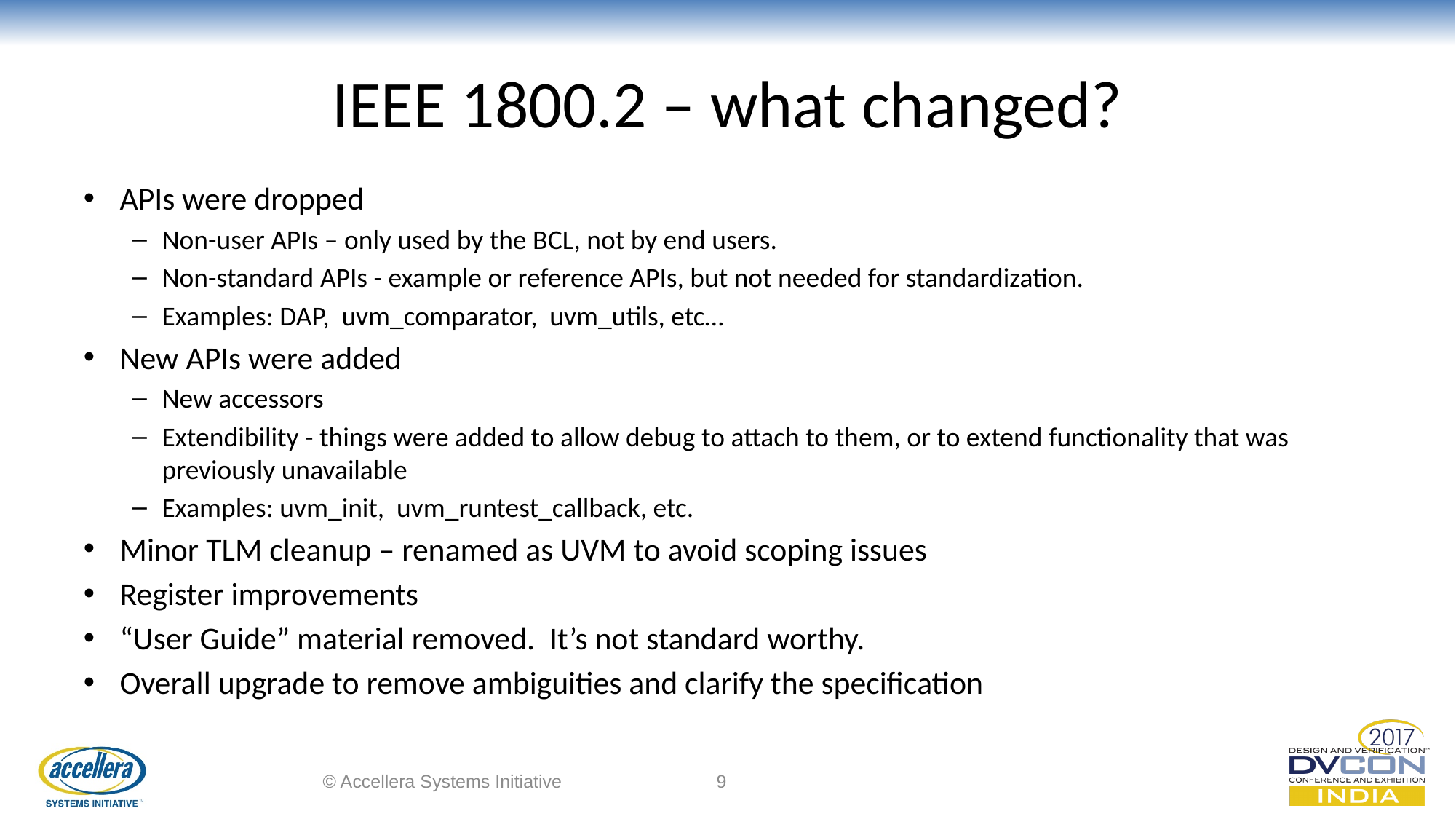

# IEEE 1800.2 – what changed?
APIs were dropped
Non-user APIs – only used by the BCL, not by end users.
Non-standard APIs - example or reference APIs, but not needed for standardization.
Examples: DAP,  uvm_comparator,  uvm_utils, etc…
New APIs were added
New accessors
Extendibility - things were added to allow debug to attach to them, or to extend functionality that was previously unavailable
Examples: uvm_init,  uvm_runtest_callback, etc.
Minor TLM cleanup – renamed as UVM to avoid scoping issues
Register improvements
“User Guide” material removed.  It’s not standard worthy.
Overall upgrade to remove ambiguities and clarify the specification
© Accellera Systems Initiative
9